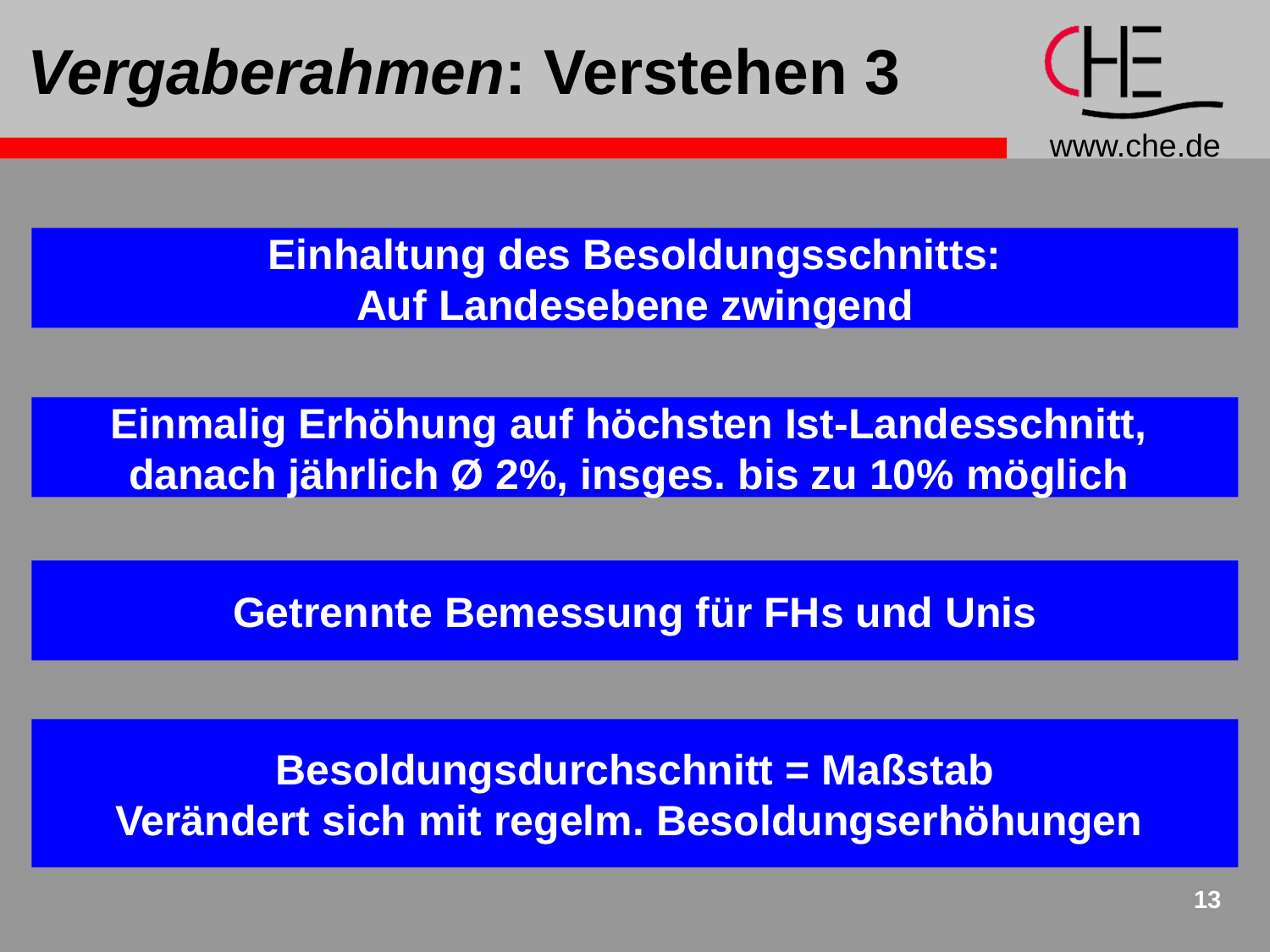

# Vergaberahmen: Verstehen 3
Einhaltung des Besoldungsschnitts:
Auf Landesebene zwingend

Einmalig Erhöhung auf höchsten Ist-Landesschnitt,
danach jährlich Ø 2%, insges. bis zu 10% möglich

Getrennte Bemessung für FHs und Unis

Besoldungsdurchschnitt = Maßstab
Verändert sich mit regelm. Besoldungserhöhungen
13